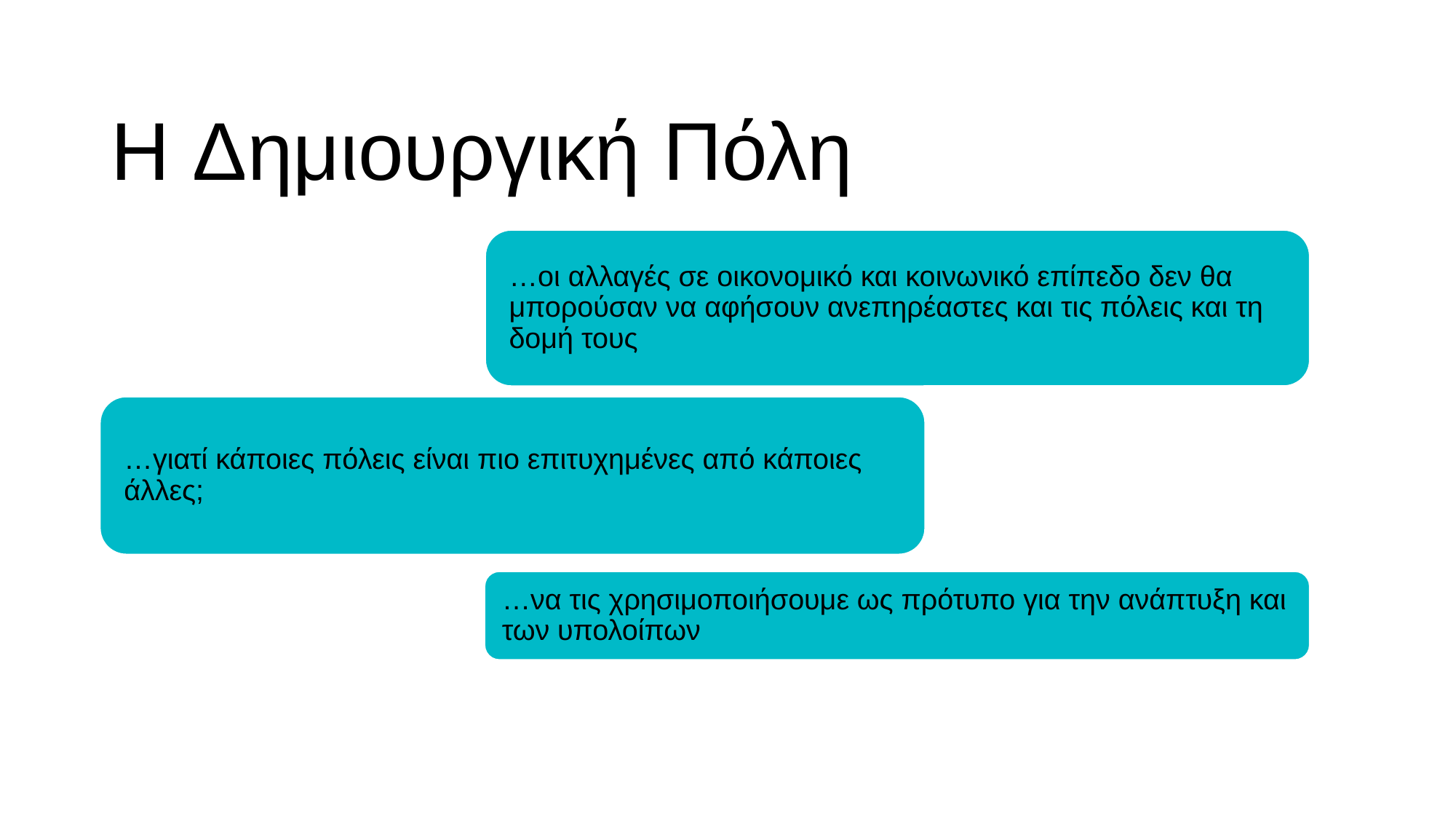

# H Δημιουργική Πόλη
…οι αλλαγές σε οικονομικό και κοινωνικό επίπεδο δεν θα μπορούσαν να αφήσουν ανεπηρέαστες και τις πόλεις και τη δομή τους
…γιατί κάποιες πόλεις είναι πιο επιτυχημένες από κάποιες άλλες;
…να τις χρησιμοποιήσουμε ως πρότυπο για την ανάπτυξη και των υπολοίπων